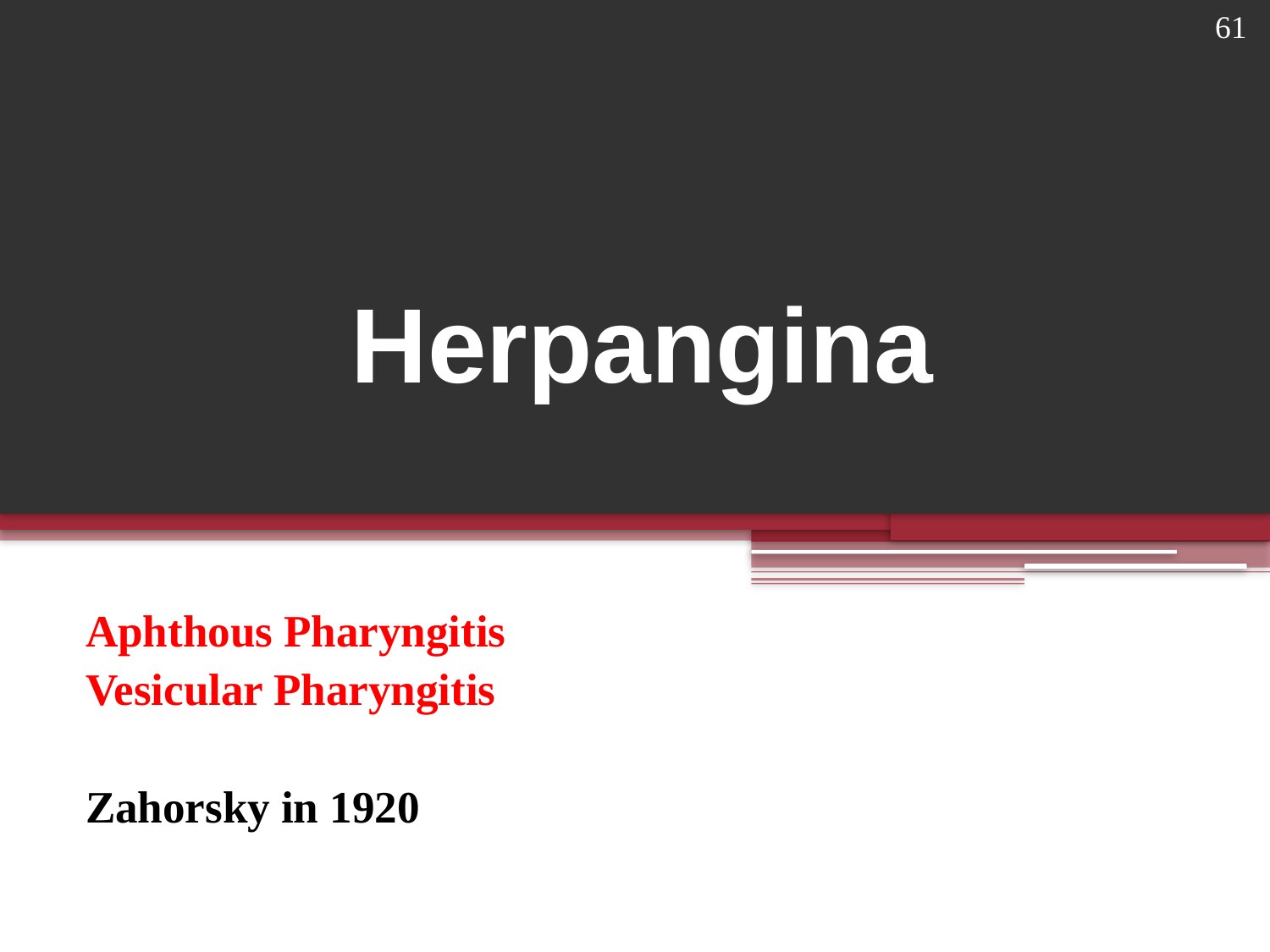

61
# Herpangina
Aphthous Pharyngitis
Vesicular Pharyngitis

Zahorsky in 1920